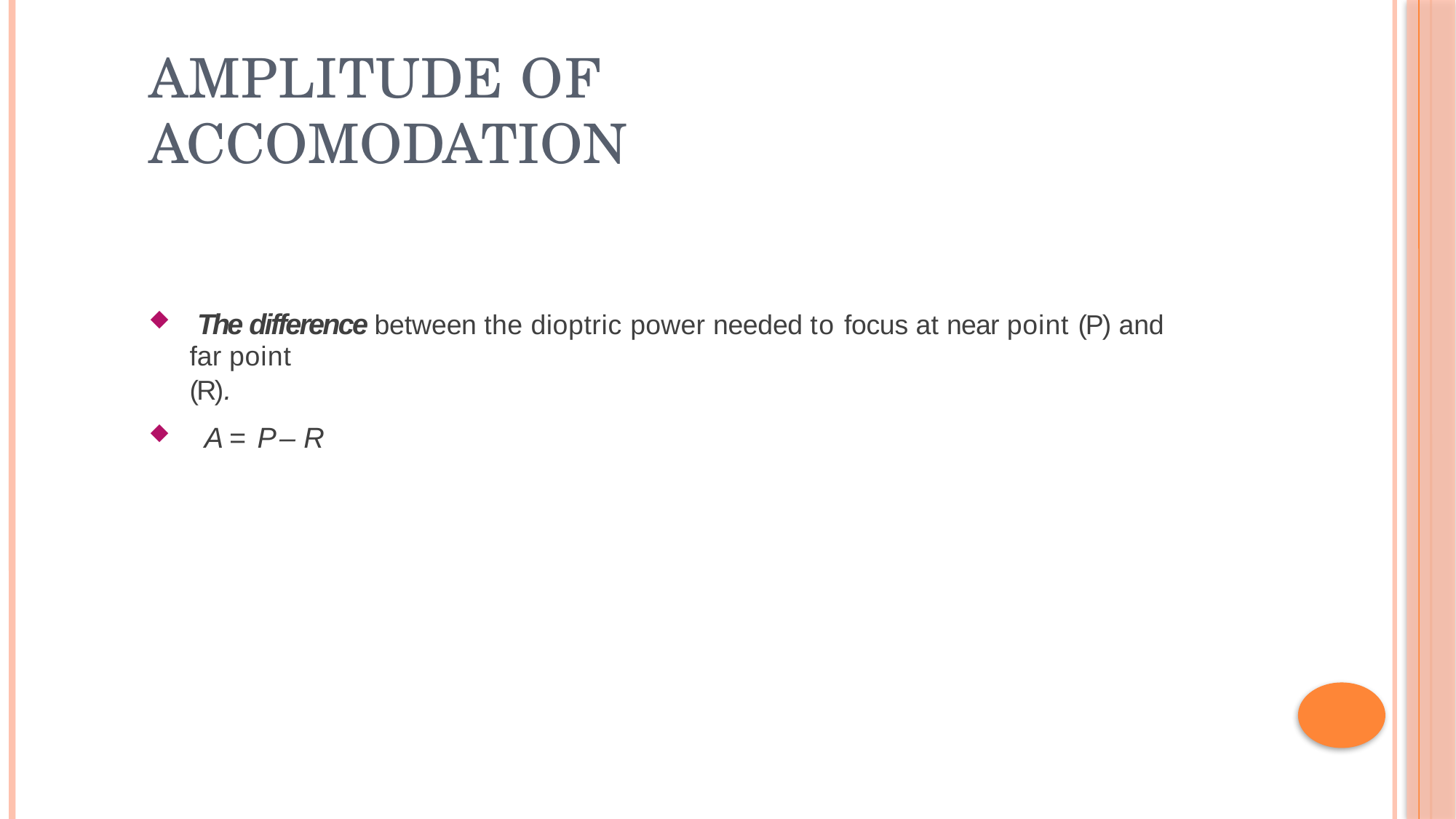

# Amplitude of accomodation
The difference between the dioptric power needed to focus at near point (P) and
far point (R).
A = P – R